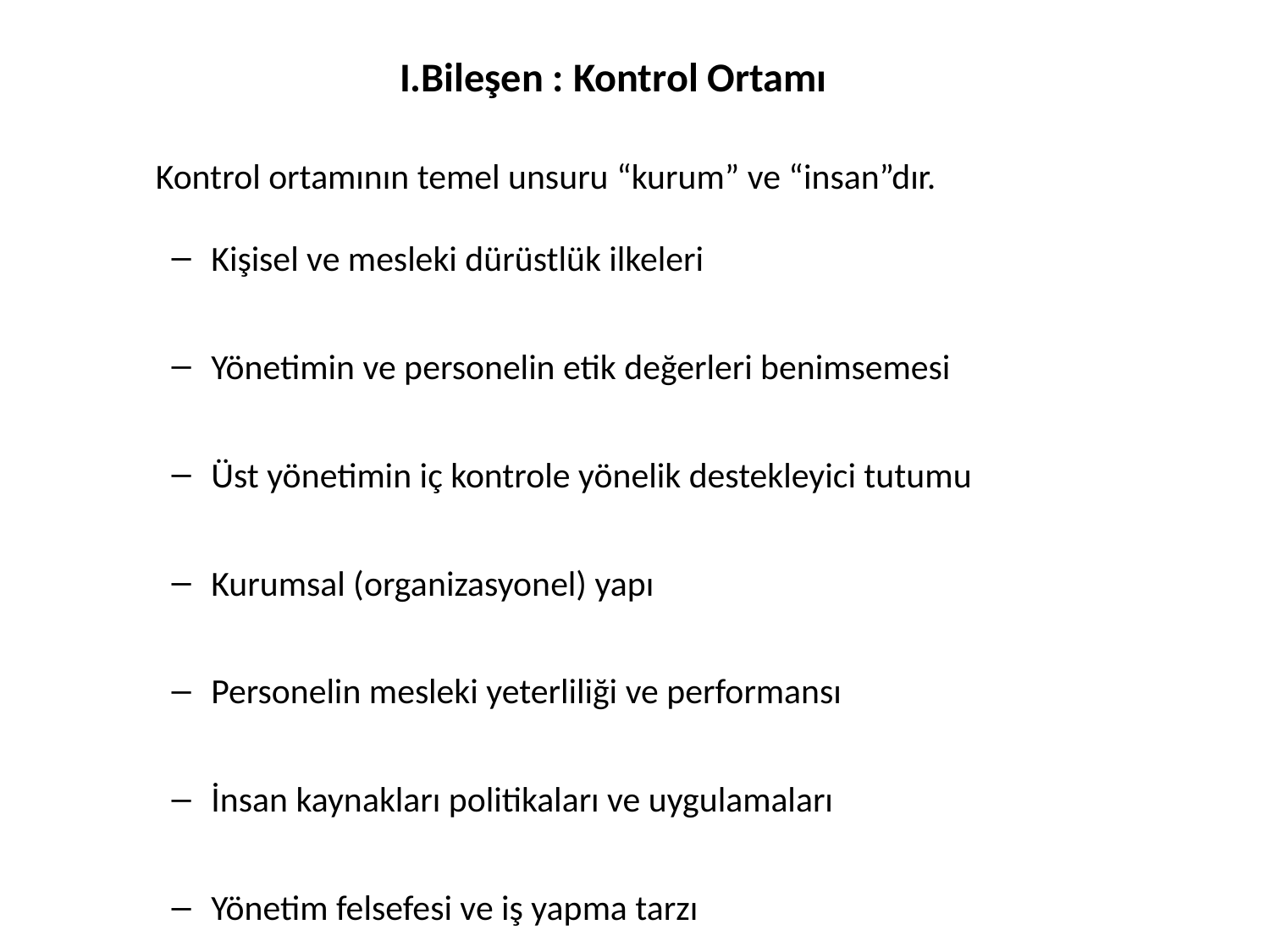

# I.Bileşen : Kontrol Ortamı
	Kontrol ortamının temel unsuru “kurum” ve “insan”dır.

Kişisel ve mesleki dürüstlük ilkeleri

Yönetimin ve personelin etik değerleri benimsemesi

Üst yönetimin iç kontrole yönelik destekleyici tutumu

Kurumsal (organizasyonel) yapı

Personelin mesleki yeterliliği ve performansı

İnsan kaynakları politikaları ve uygulamaları

Yönetim felsefesi ve iş yapma tarzı

Kontrol ortamı; uygun teşkilatlanmış, görev, yetki ve sorumluluklar tanımlanmış bir kamu idaresinde kamusal faaliyetlerin, yetkin ve dürüst yönetici ve personel tarafından yürütülmesine ilişkin standartları kapsar.